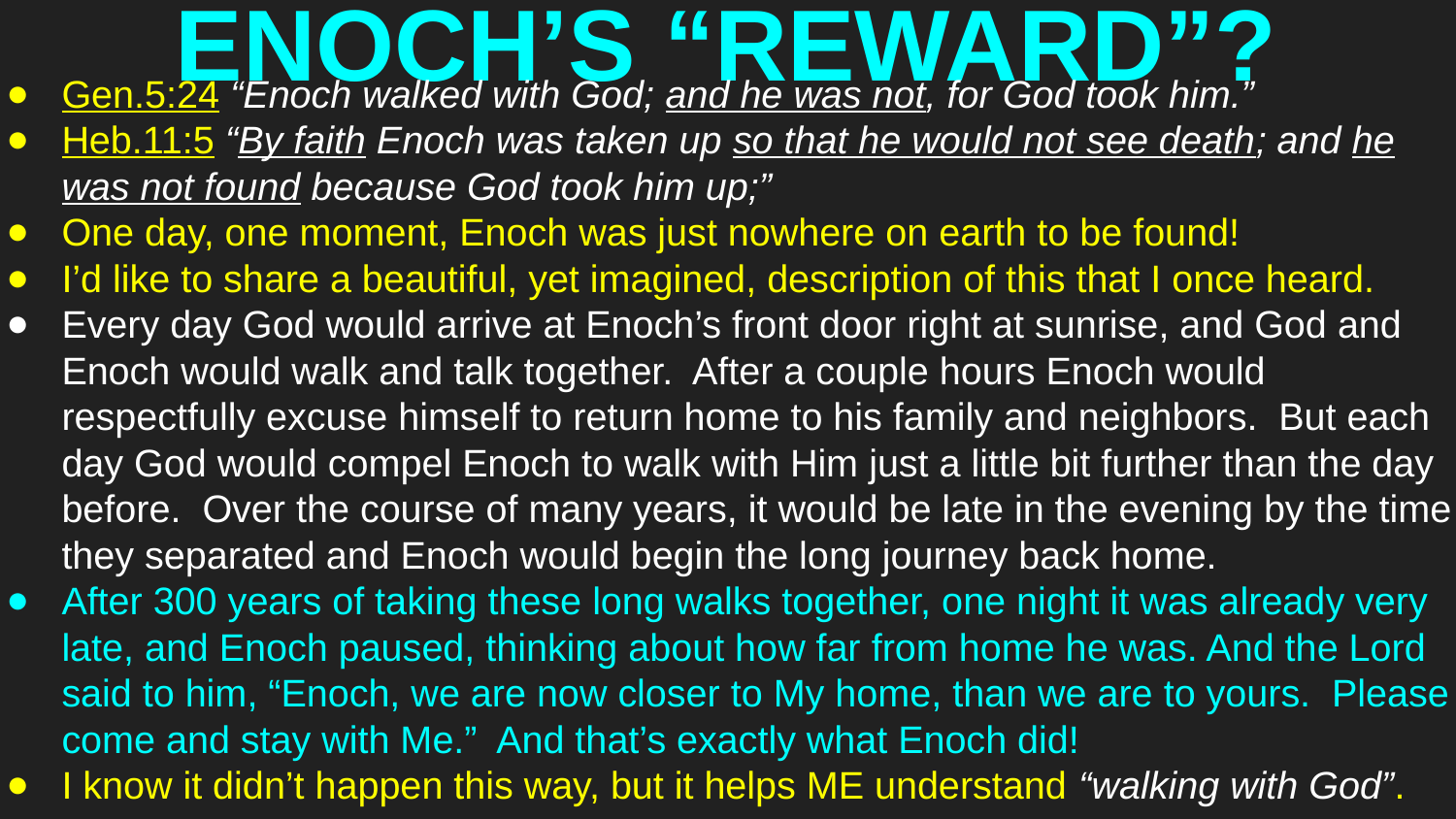

# ENOCH’S “REWARD”?
Gen.5:24 “Enoch walked with God; and he was not, for God took him.”
Heb.11:5 “By faith Enoch was taken up so that he would not see death; and he was not found because God took him up;”
One day, one moment, Enoch was just nowhere on earth to be found!
I’d like to share a beautiful, yet imagined, description of this that I once heard.
Every day God would arrive at Enoch’s front door right at sunrise, and God and Enoch would walk and talk together.  After a couple hours Enoch would respectfully excuse himself to return home to his family and neighbors.  But each day God would compel Enoch to walk with Him just a little bit further than the day before.  Over the course of many years, it would be late in the evening by the time they separated and Enoch would begin the long journey back home.
After 300 years of taking these long walks together, one night it was already very late, and Enoch paused, thinking about how far from home he was. And the Lord said to him, “Enoch, we are now closer to My home, than we are to yours.  Please come and stay with Me.”  And that’s exactly what Enoch did!
I know it didn’t happen this way, but it helps ME understand “walking with God”.